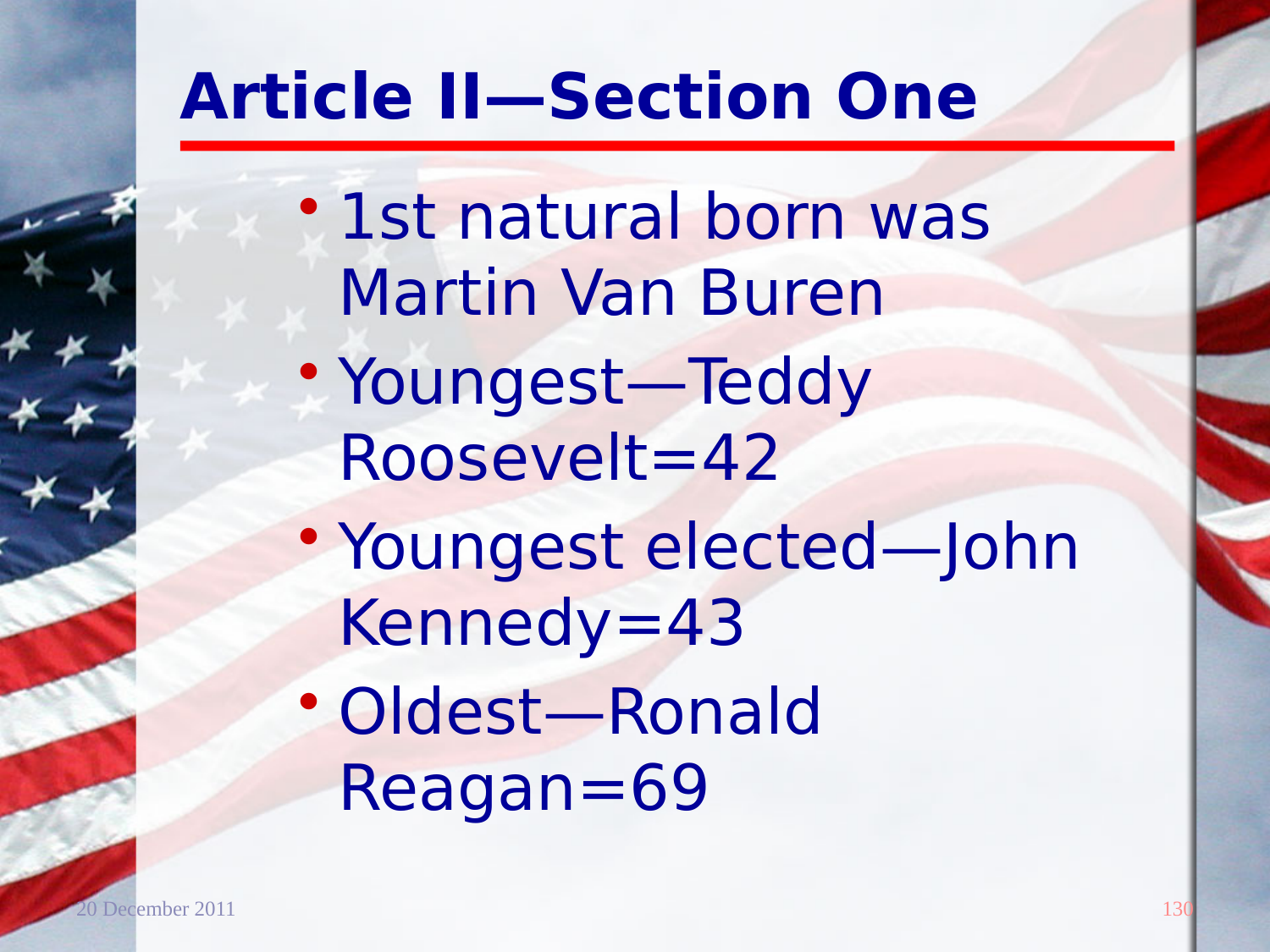

# Article II—Section One
1st natural born was Martin Van Buren
Youngest—Teddy Roosevelt=42
Youngest elected—John Kennedy=43
Oldest—Ronald Reagan=69

20 December 2011
130